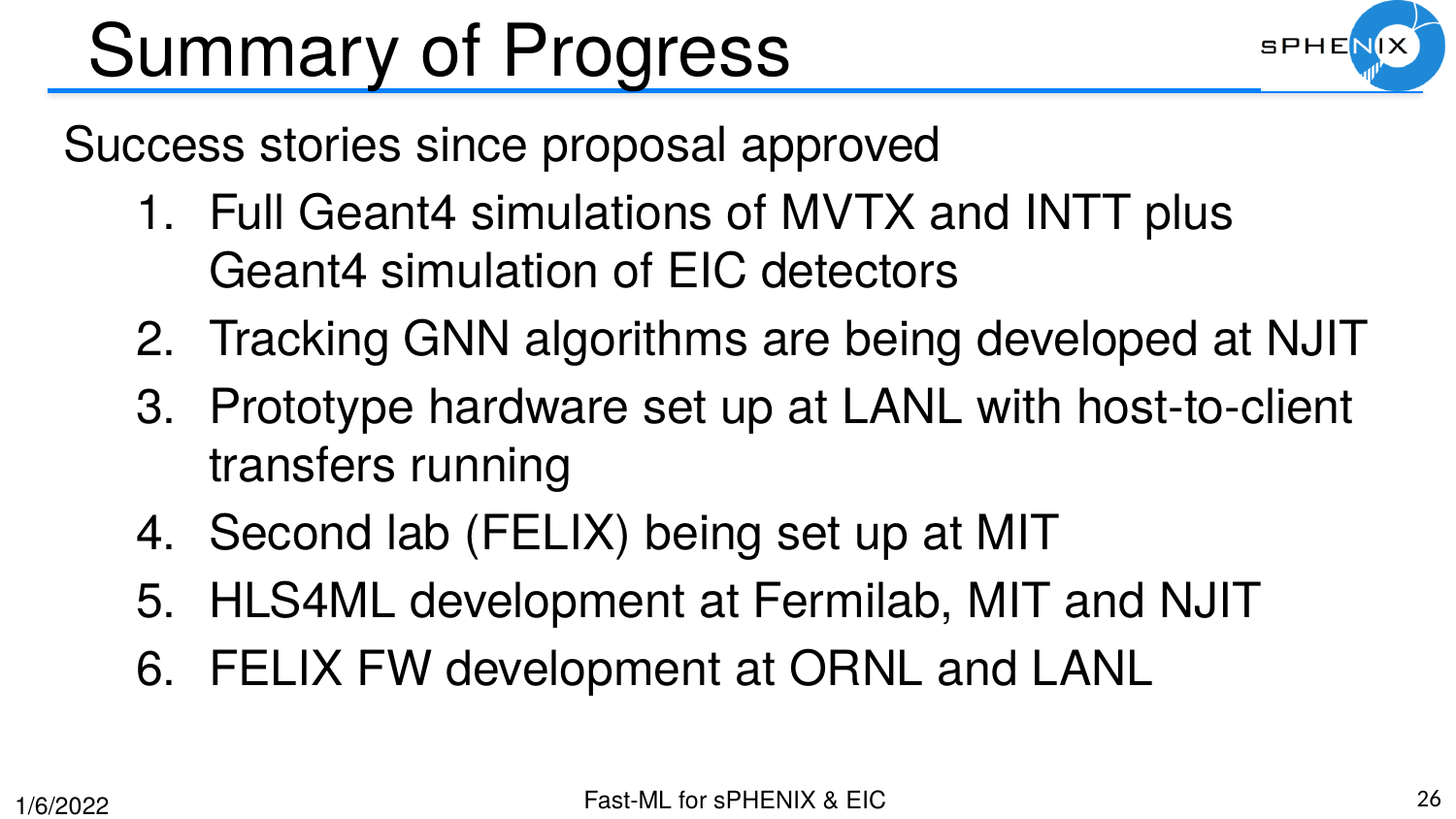

# Summary of Progress
Success stories since proposal approved
Full Geant4 simulations of MVTX and INTT plus Geant4 simulation of EIC detectors
Tracking GNN algorithms are being developed at NJIT
Prototype hardware set up at LANL with host-to-client transfers running
Second lab (FELIX) being set up at MIT
HLS4ML development at Fermilab, MIT and NJIT
FELIX FW development at ORNL and LANL
26
Fast-ML for sPHENIX & EIC
1/6/2022